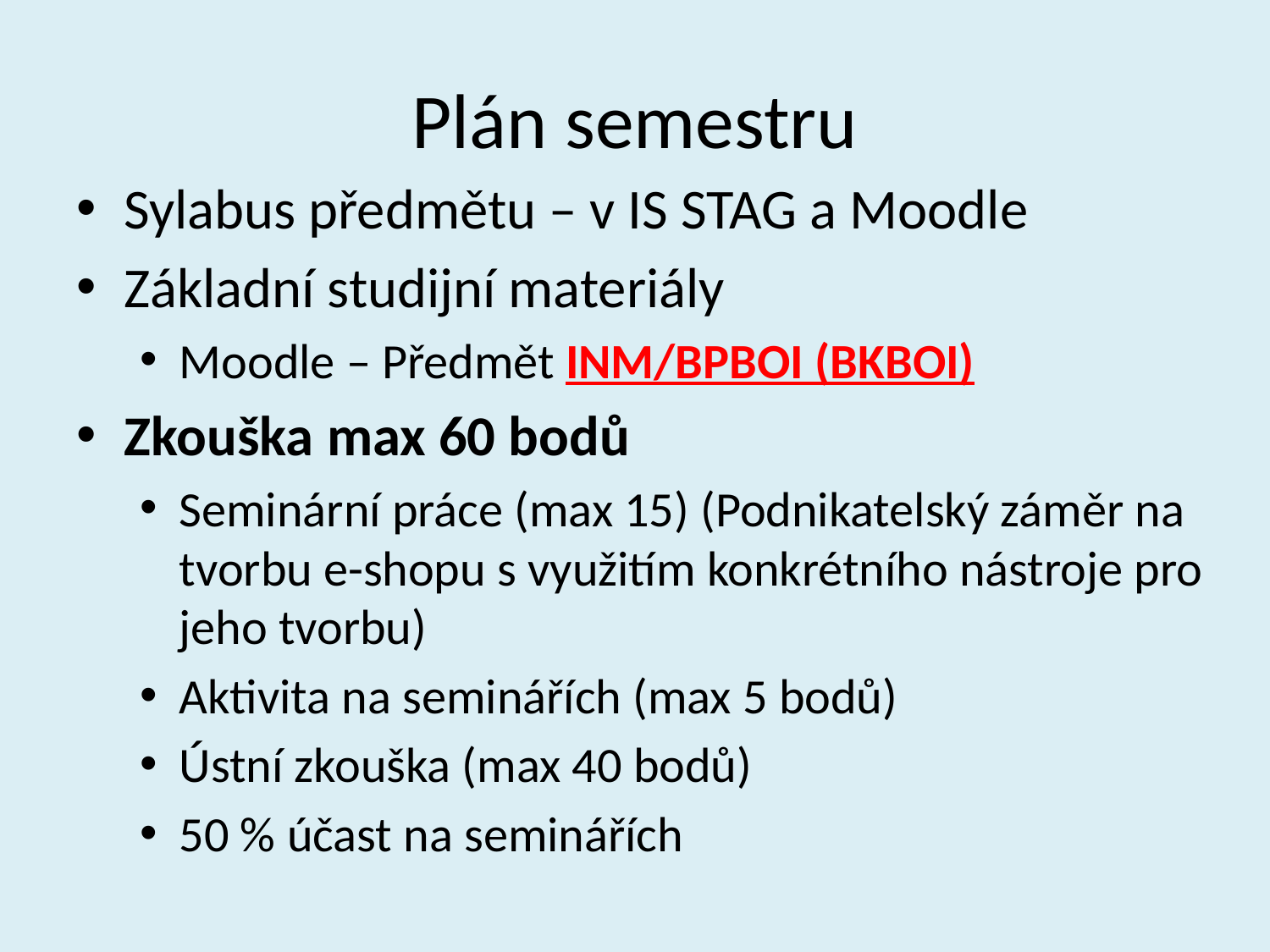

# Plán semestru
Sylabus předmětu – v IS STAG a Moodle
Základní studijní materiály
Moodle – Předmět INM/BPBOI (BKBOI)
Zkouška max 60 bodů
Seminární práce (max 15) (Podnikatelský záměr na tvorbu e-shopu s využitím konkrétního nástroje pro jeho tvorbu)
Aktivita na seminářích (max 5 bodů)
Ústní zkouška (max 40 bodů)
50 % účast na seminářích